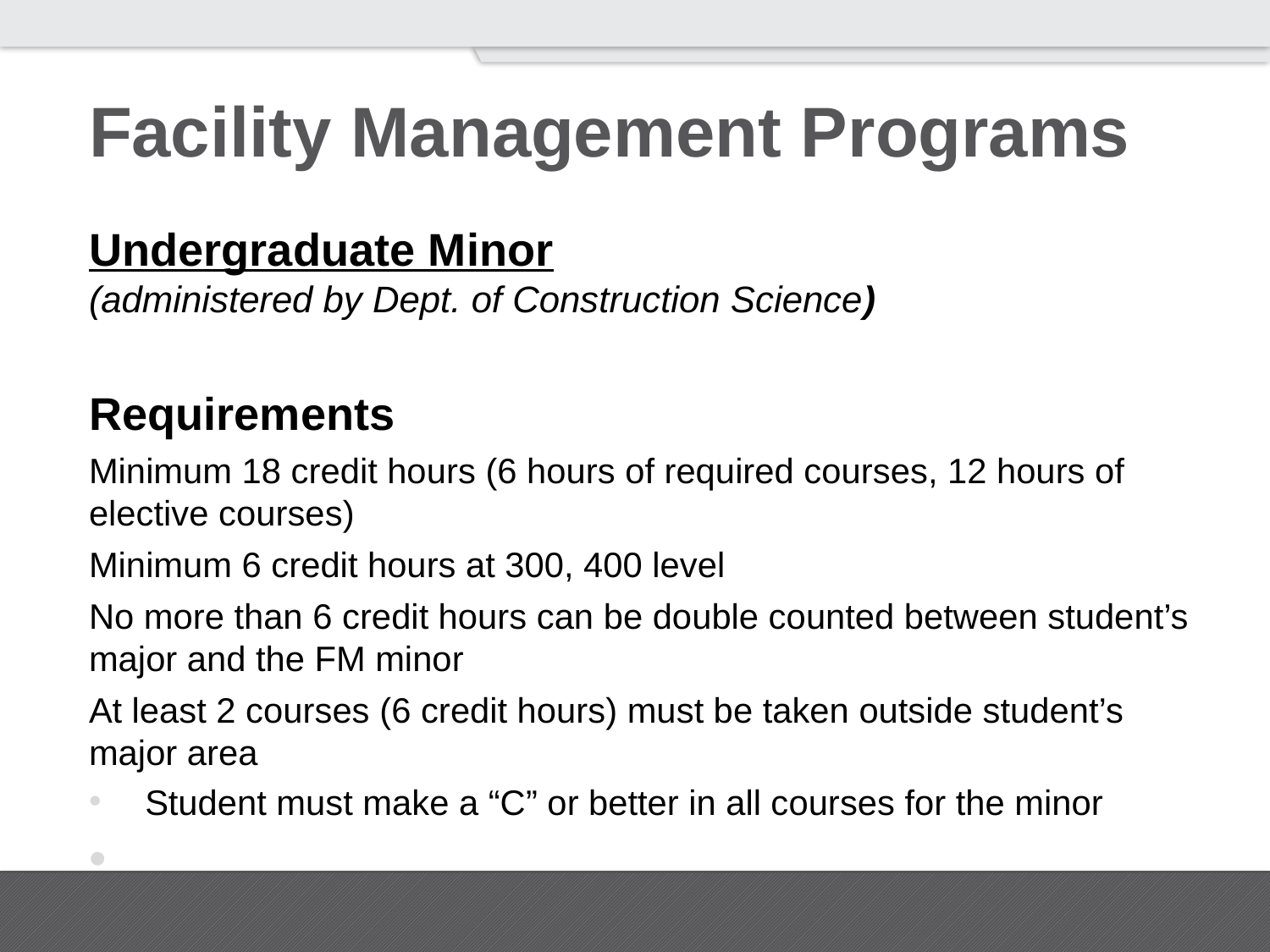

# Facility Management Programs
Undergraduate Minor
(administered by Dept. of Construction Science)
Requirements
Minimum 18 credit hours (6 hours of required courses, 12 hours of elective courses)
Minimum 6 credit hours at 300, 400 level
No more than 6 credit hours can be double counted between student’s major and the FM minor
At least 2 courses (6 credit hours) must be taken outside student’s  major area
Student must make a “C” or better in all courses for the minor